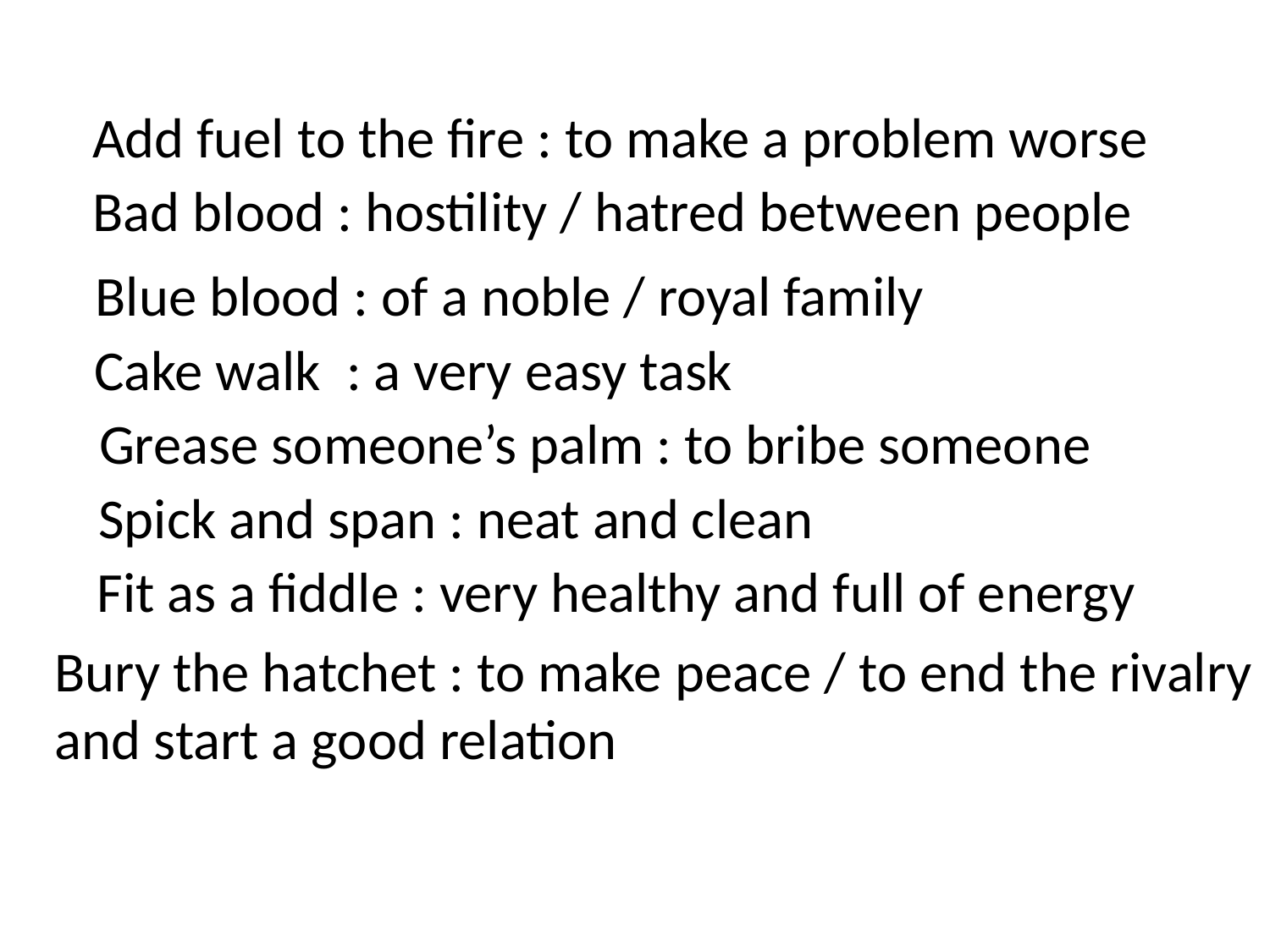

Add fuel to the fire : to make a problem worse
Bad blood : hostility / hatred between people
Blue blood : of a noble / royal family
Cake walk  : a very easy task
Grease someone’s palm : to bribe someone
Spick and span : neat and clean
Fit as a fiddle : very healthy and full of energy
Bury the hatchet : to make peace / to end the rivalry and start a good relation